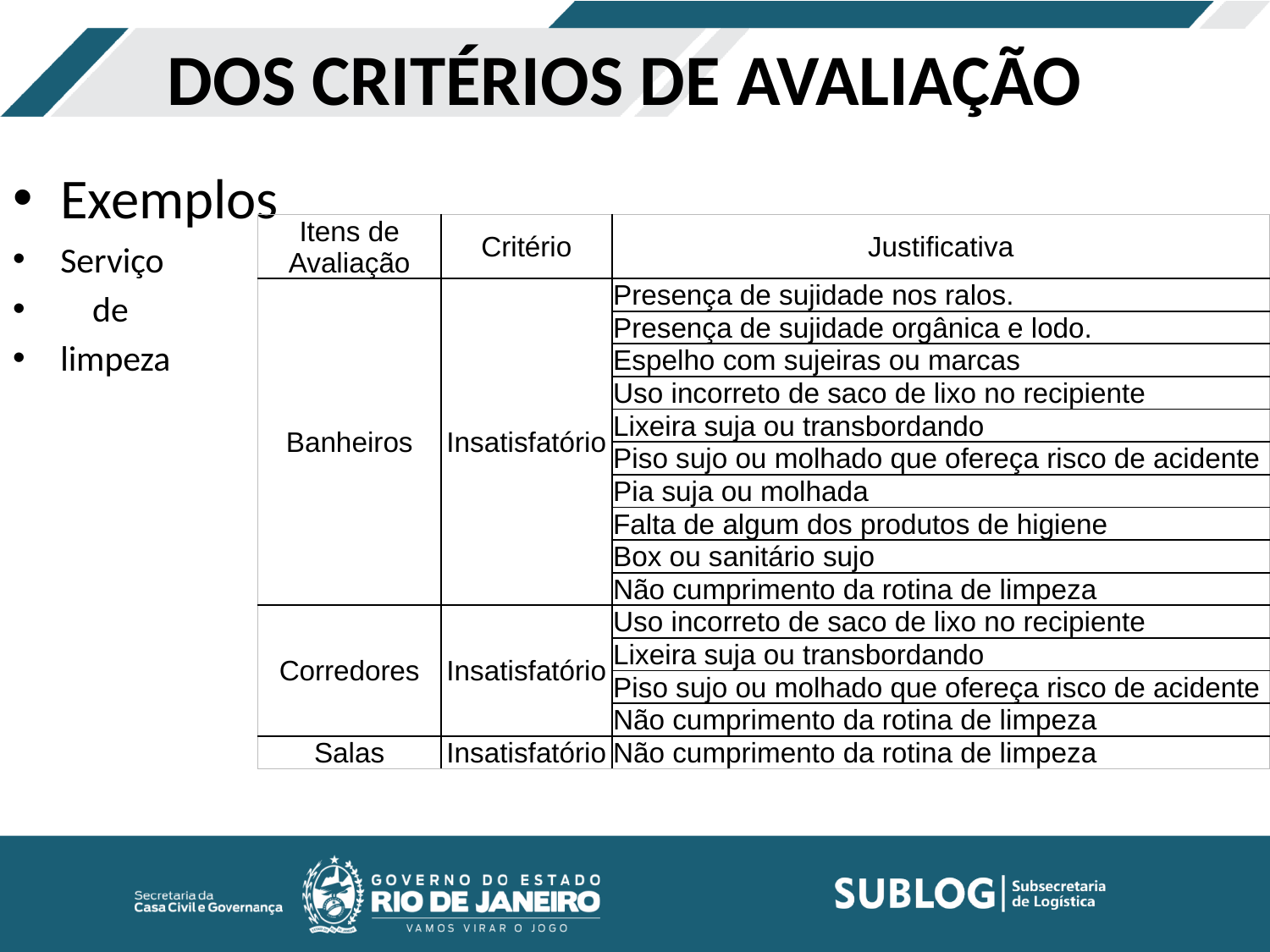

# DOS CRITÉRIOS DE AVALIAÇÃO
Exemplos
Serviço
    de
limpeza
| Itens de Avaliação | Critério | Justificativa |
| --- | --- | --- |
| Banheiros | Insatisfatório | Presença de sujidade nos ralos. |
|  |  | Presença de sujidade orgânica e lodo. |
|  |  | Espelho com sujeiras ou marcas |
|  |  | Uso incorreto de saco de lixo no recipiente |
|  |  | Lixeira suja ou transbordando |
|  |  | Piso sujo ou molhado que ofereça risco de acidente |
|  |  | Pia suja ou molhada |
|  |  | Falta de algum dos produtos de higiene |
|  |  | Box ou sanitário sujo |
|  |  | Não cumprimento da rotina de limpeza |
| Corredores | Insatisfatório | Uso incorreto de saco de lixo no recipiente |
|  |  | Lixeira suja ou transbordando |
|  |  | Piso sujo ou molhado que ofereça risco de acidente |
|  |  | Não cumprimento da rotina de limpeza |
| Salas | Insatisfatório | Não cumprimento da rotina de limpeza |